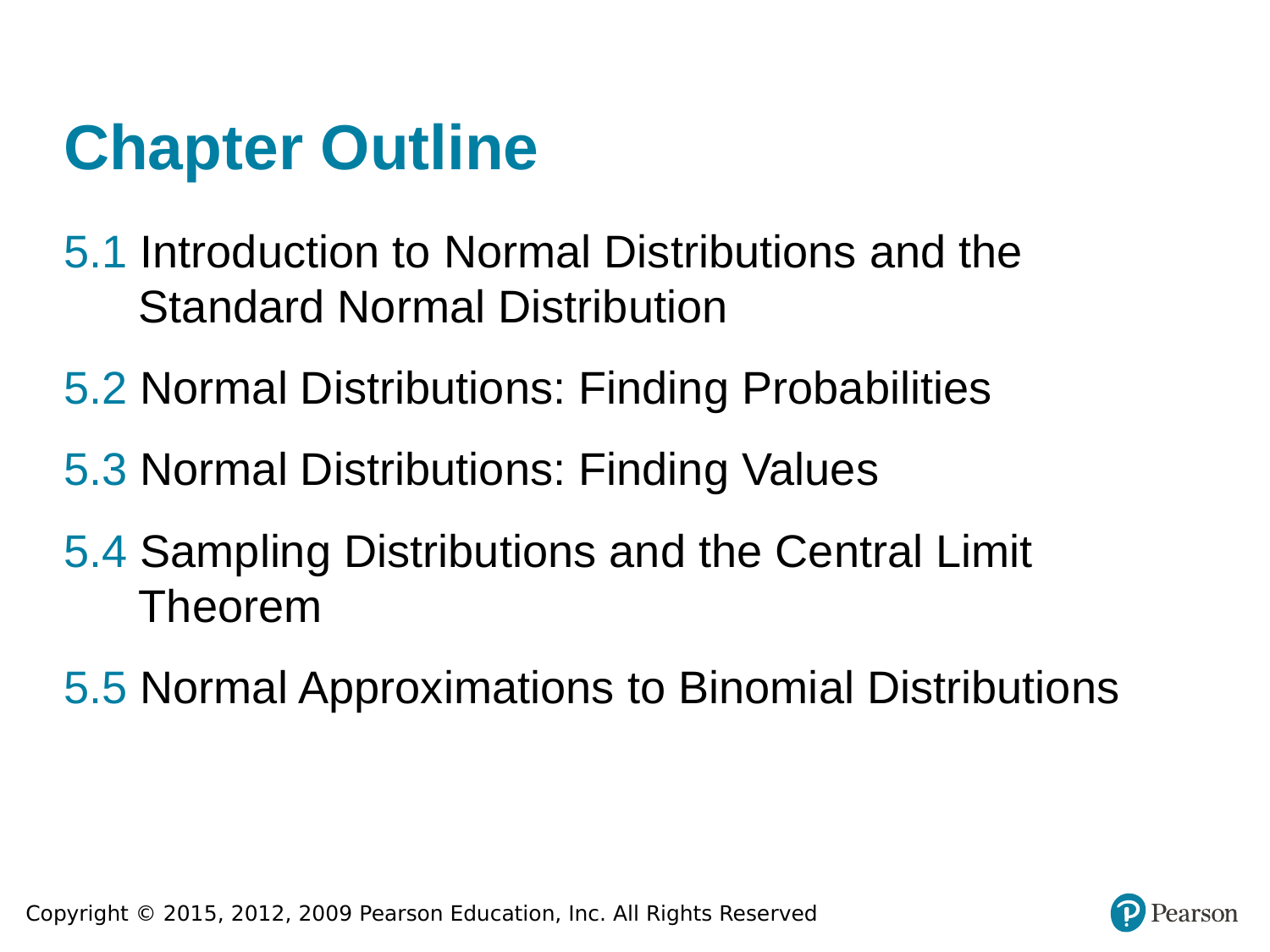

# Chapter Outline
5.1 Introduction to Normal Distributions and the Standard Normal Distribution
5.2 Normal Distributions: Finding Probabilities
5.3 Normal Distributions: Finding Values
5.4 Sampling Distributions and the Central Limit Theorem
5.5 Normal Approximations to Binomial Distributions